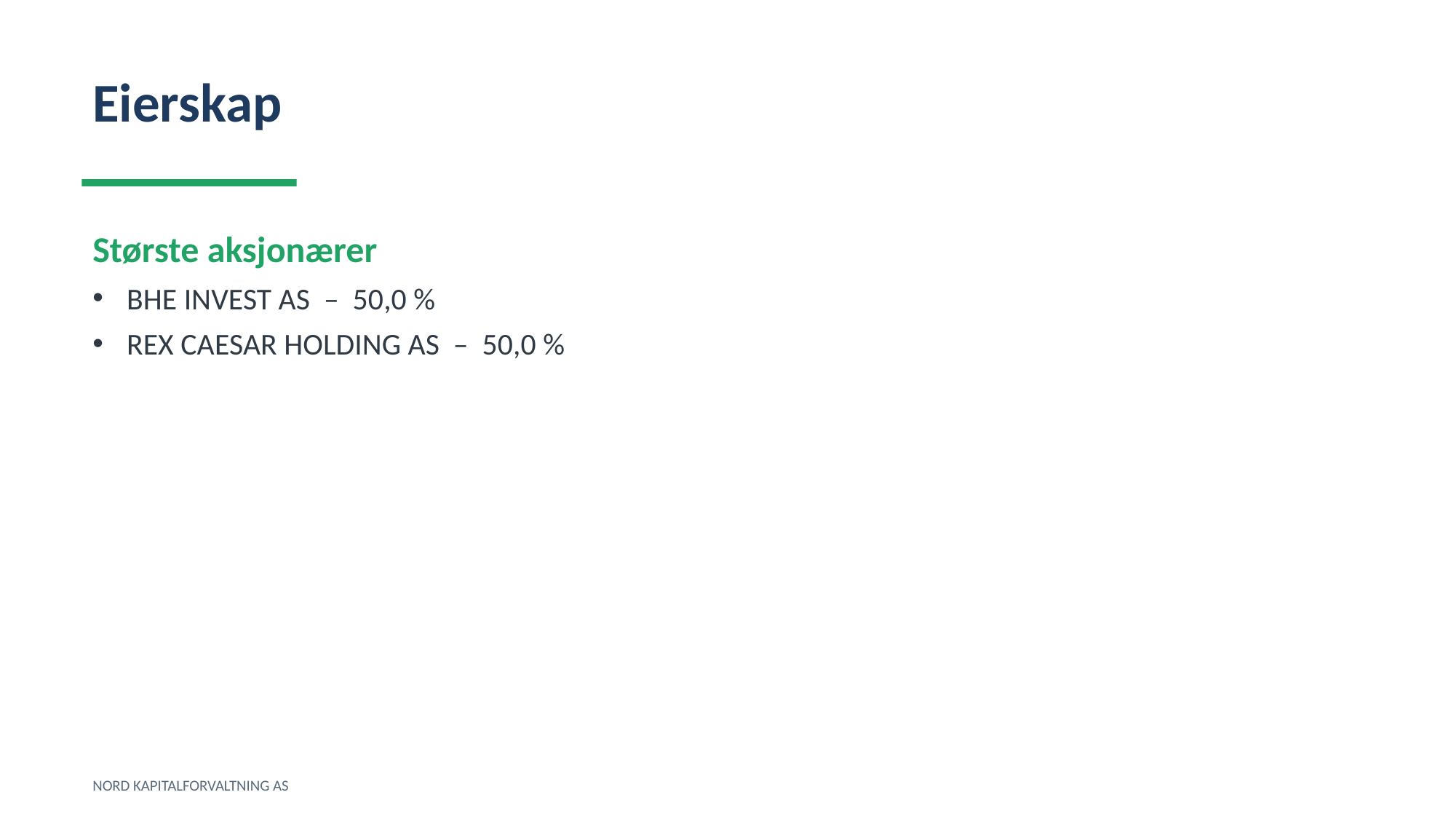

Eierskap

Største aksjonærer
BHE INVEST AS  –  50,0 %
REX CAESAR HOLDING AS  –  50,0 %
NORD KAPITALFORVALTNING AS